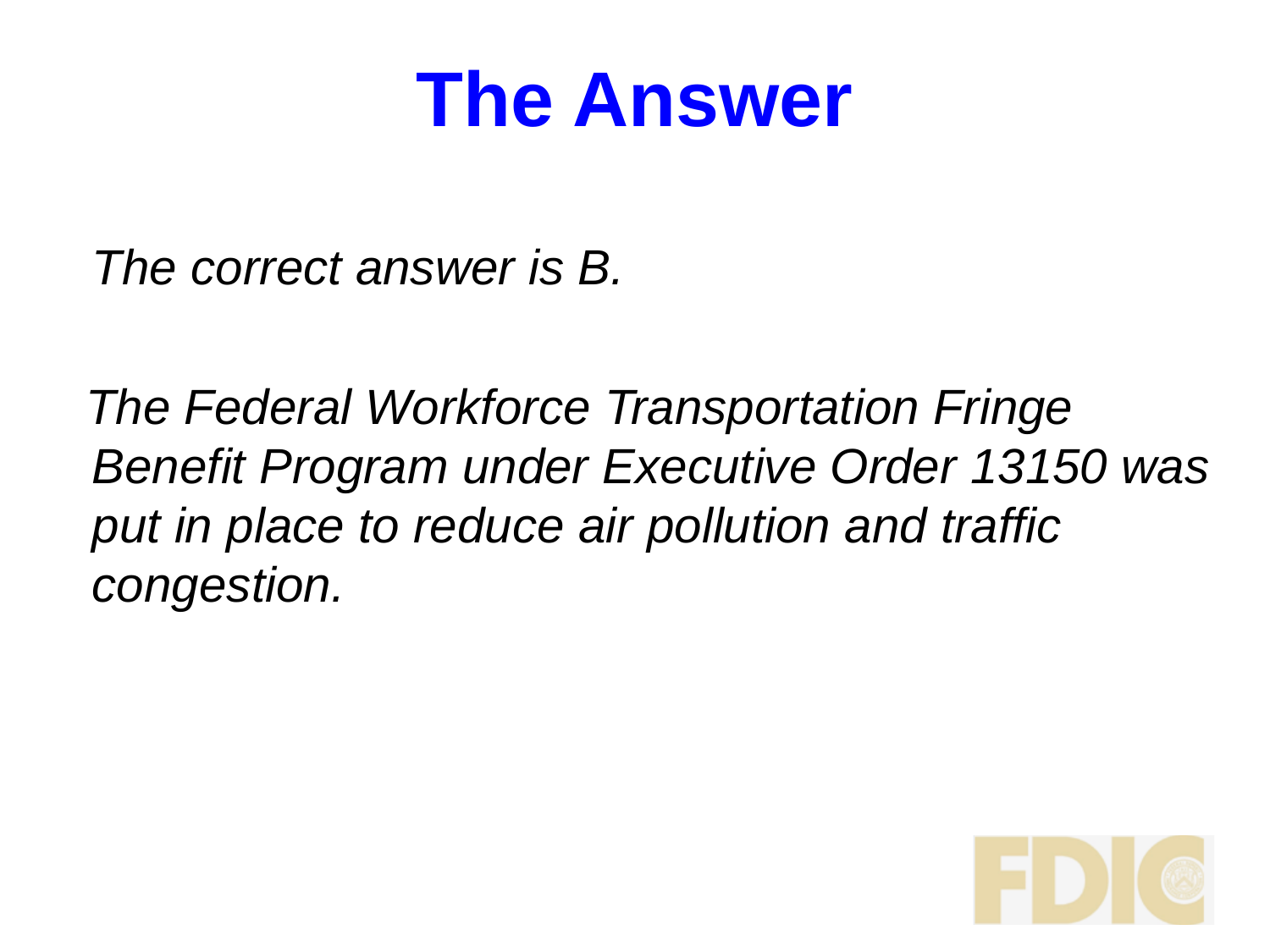

# The Answer
	The correct answer is B.

   The Federal Workforce Transportation Fringe Benefit Program under Executive Order 13150 was put in place to reduce air pollution and traffic congestion.